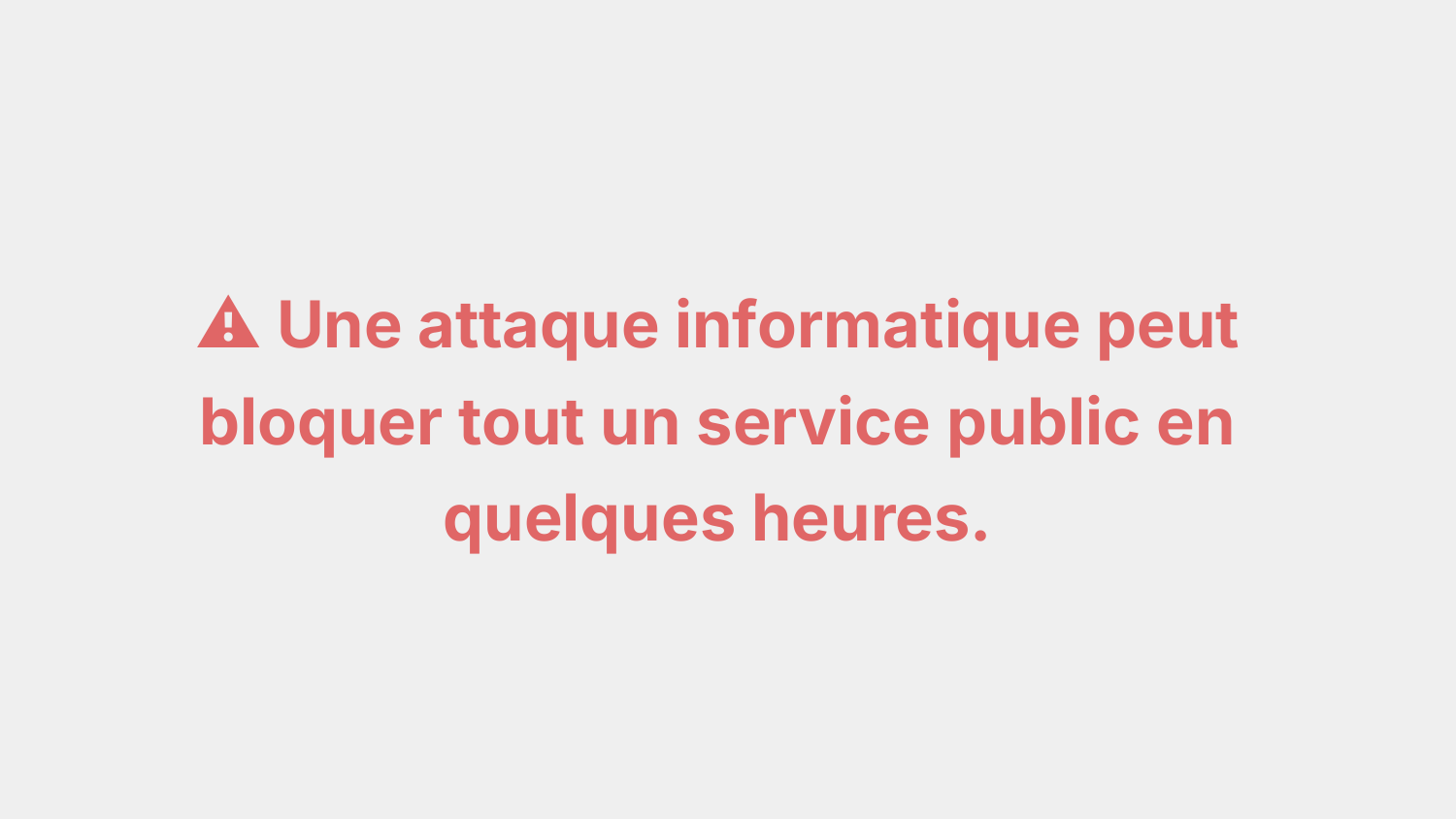

⚠️ Une attaque informatique peut bloquer tout un service public en quelques heures.